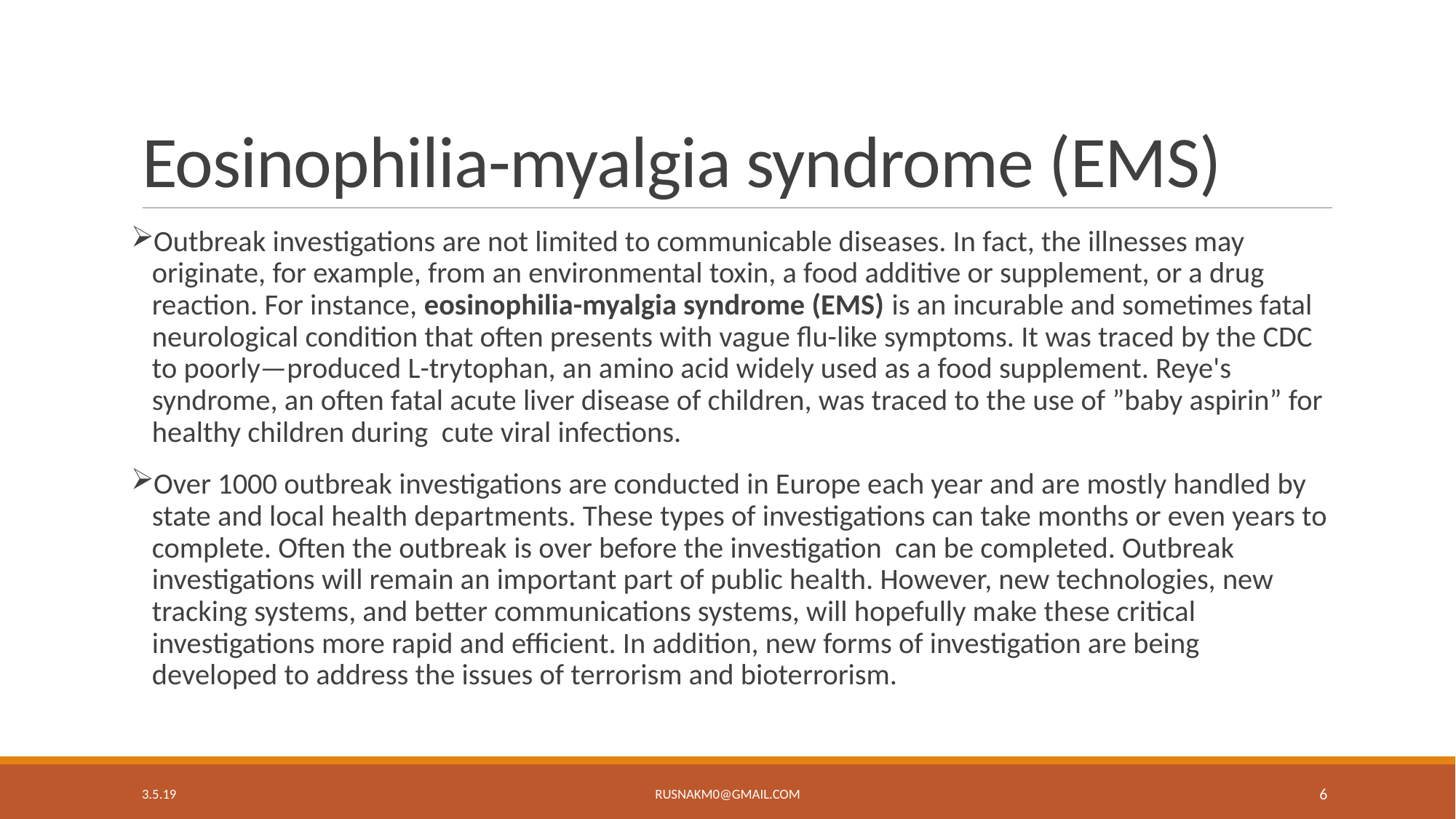

# Eosinophilia-myalgia syndrome (EMS)
Outbreak investigations are not limited to communicable diseases. In fact, the illnesses may originate, for example, from an environmental toxin, a food additive or supplement, or a drug reaction. For instance, eosinophilia-myalgia syndrome (EMS) is an incurable and sometimes fatal neurological condition that often presents with vague flu-like symptoms. It was traced by the CDC to poorly—produced L-trytophan, an amino acid widely used as a food supplement. Reye's syndrome, an often fatal acute liver disease of children, was traced to the use of ”baby aspirin” for healthy children during  cute viral infections.
Over 1000 outbreak investigations are conducted in Europe each year and are mostly handled by state and local health departments. These types of investigations can take months or even years to complete. Often the outbreak is over before the investigation  can be completed. Outbreak investigations will remain an important part of public health. However, new technologies, new tracking systems, and better communications systems, will hopefully make these critical investigations more rapid and efficient. In addition, new forms of investigation are being developed to address the issues of terrorism and bioterrorism.

3.5.19
rusnakm0@gmail.com
6